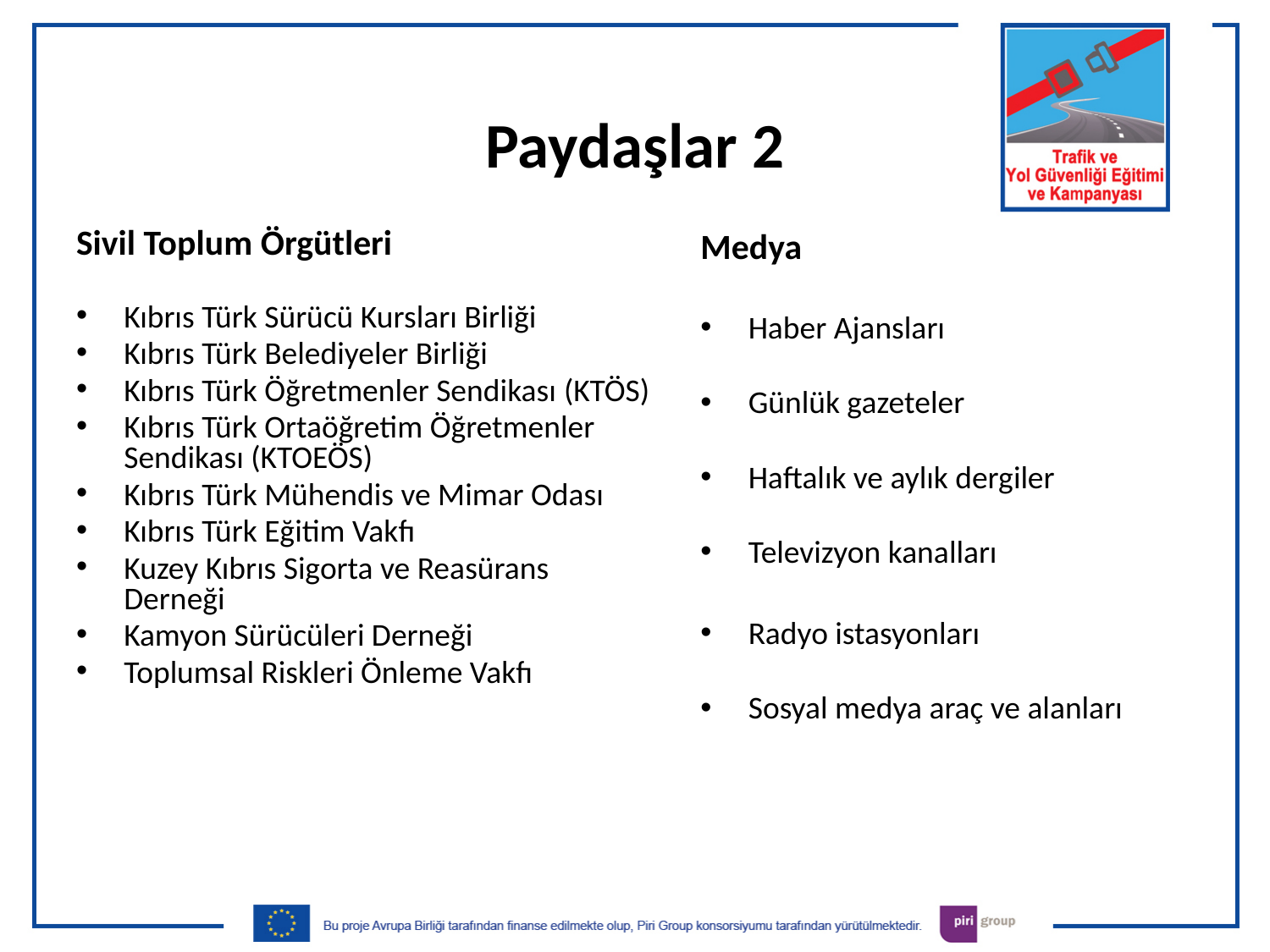

Paydaşlar 2
Sivil Toplum Örgütleri

Kıbrıs Türk Sürücü Kursları Birliği
Kıbrıs Türk Belediyeler Birliği
Kıbrıs Türk Öğretmenler Sendikası (KTÖS)
Kıbrıs Türk Ortaöğretim Öğretmenler Sendikası (KTOEÖS)
Kıbrıs Türk Mühendis ve Mimar Odası
Kıbrıs Türk Eğitim Vakfı
Kuzey Kıbrıs Sigorta ve Reasürans Derneği
Kamyon Sürücüleri Derneği
Toplumsal Riskleri Önleme Vakfı
Medya

Haber Ajansları
Günlük gazeteler
Haftalık ve aylık dergiler
Televizyon kanalları

Radyo istasyonları
Sosyal medya araç ve alanları